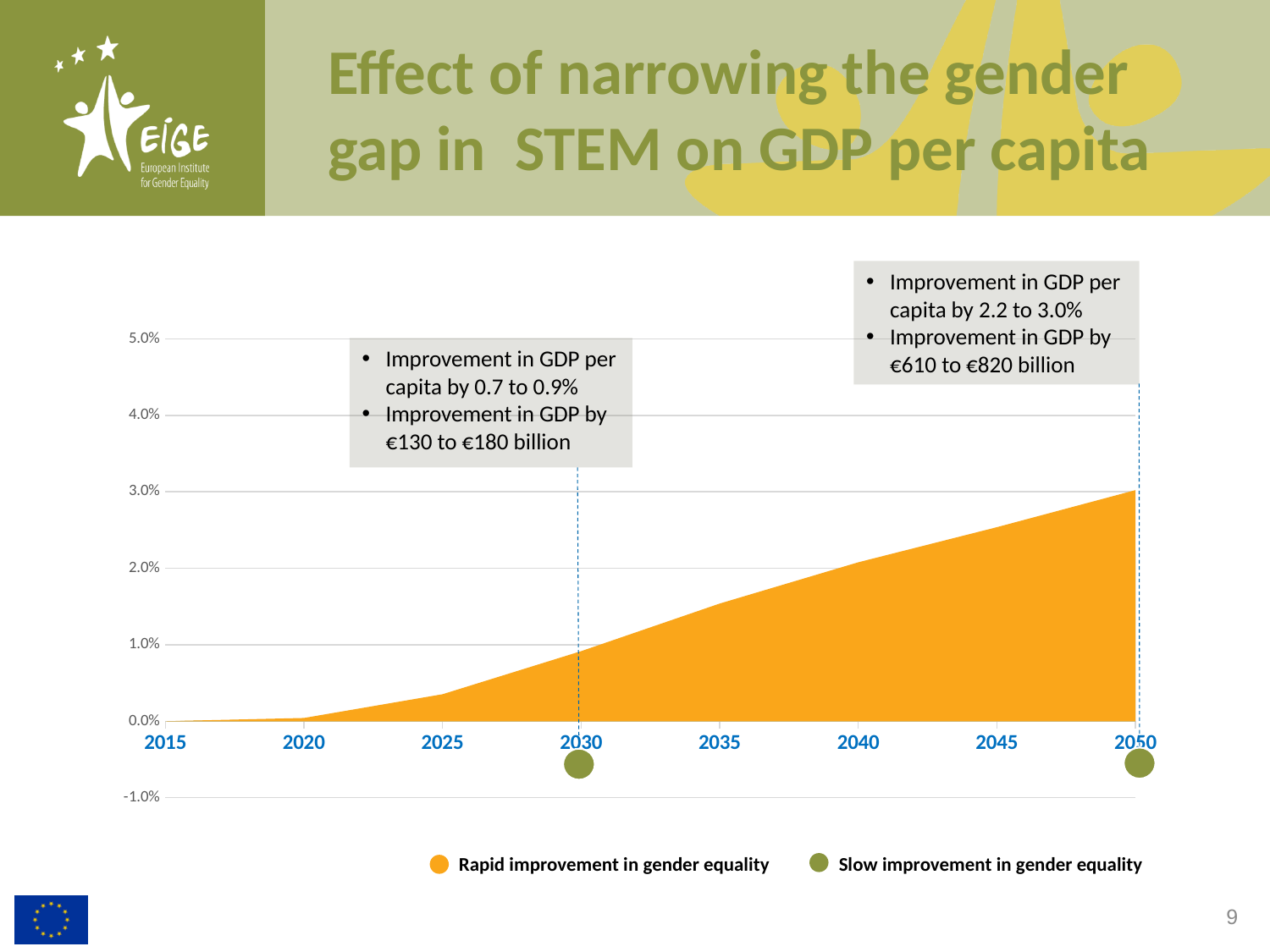

# Effect of narrowing the gender gap in  STEM on GDP per capita
Improvement in GDP per capita by 2.2 to 3.0%
Improvement in GDP by €610 to €820 billion

### Chart

| Category | Slide 10 + 32 (STEM) + 43 (Activity gap) + 52 wage gap) + 61 (fertility) | Slide 10 + 32 (STEM) + 43 (Activity gap) + 52 wage gap) + 61 (fertility) |
|---|---|---|
| 2015 | 0.0 | 0.0 |
| 2020 | 0.00042199571512036016 | 0.0002921508796986938 |
| 2025 | 0.0035283304177662345 | 0.0026091855190204516 |
| 2030 | 0.009157707061429488 | 0.006834512939650983 |
| 2035 | 0.015383848206048878 | 0.011519186176976559 |
| 2040 | 0.020781073803880057 | 0.015603065380986436 |
| 2045 | 0.025371588049982075 | 0.018965262067361488 |
| 2050 | 0.03021691219116107 | 0.022309863511580152 |
Improvement in GDP per capita by 0.7 to 0.9%
Improvement in GDP by €130 to €180 billion

Rapid improvement in gender equality
Slow improvement in gender equality